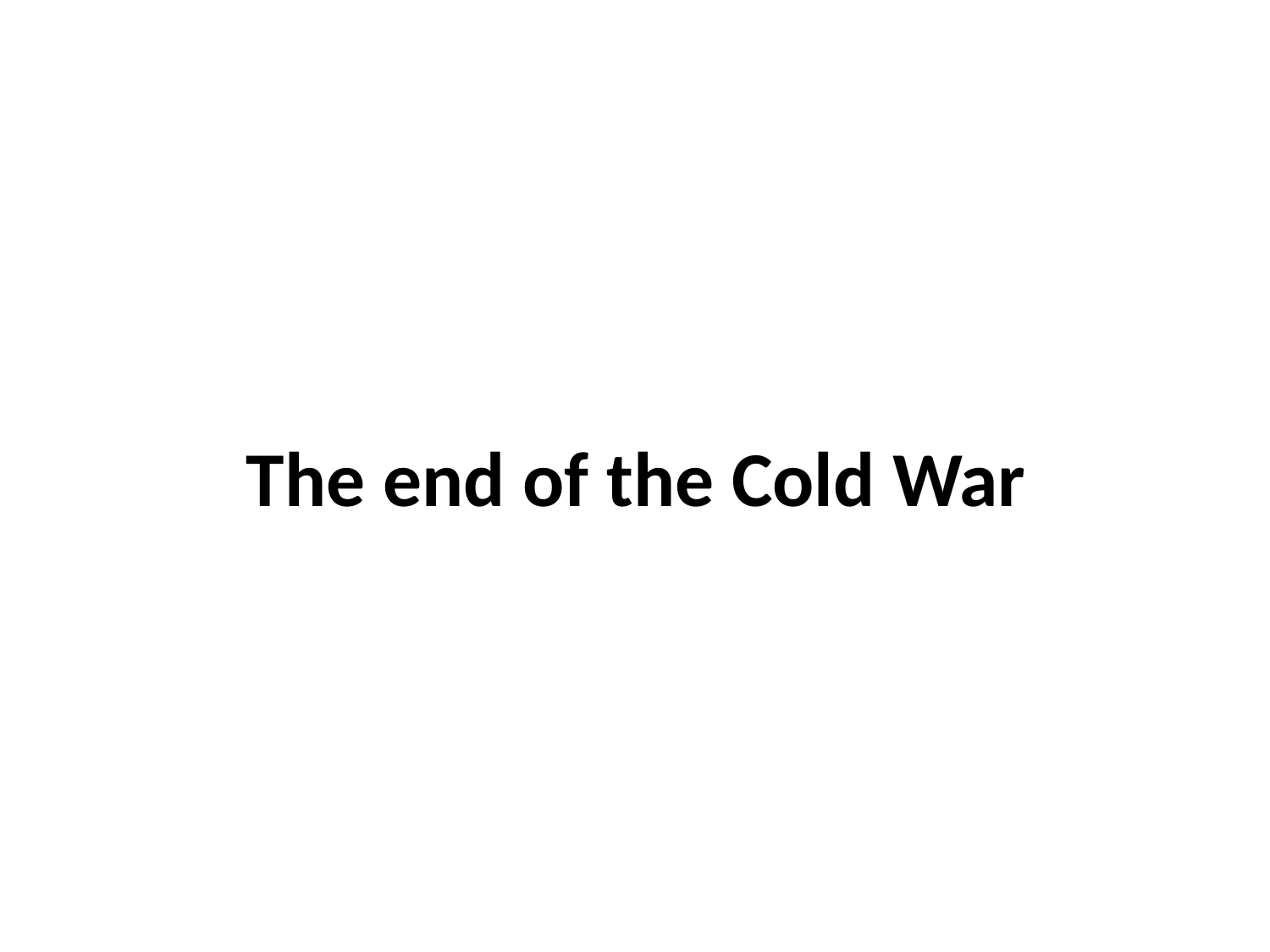

# The end of the Cold War